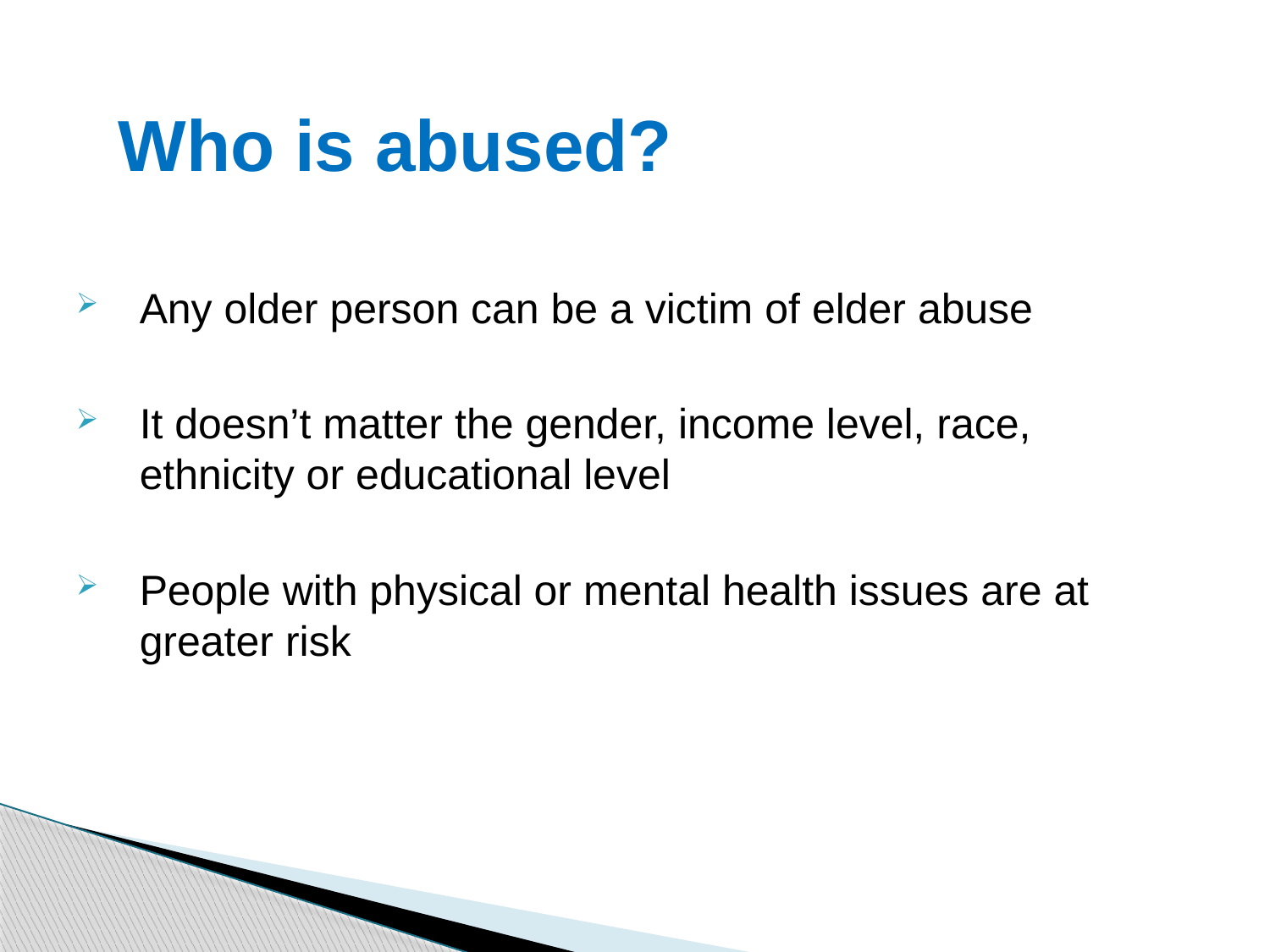

# Who is abused?
Any older person can be a victim of elder abuse

It doesn’t matter the gender, income level, race, ethnicity or educational level

People with physical or mental health issues are at greater risk